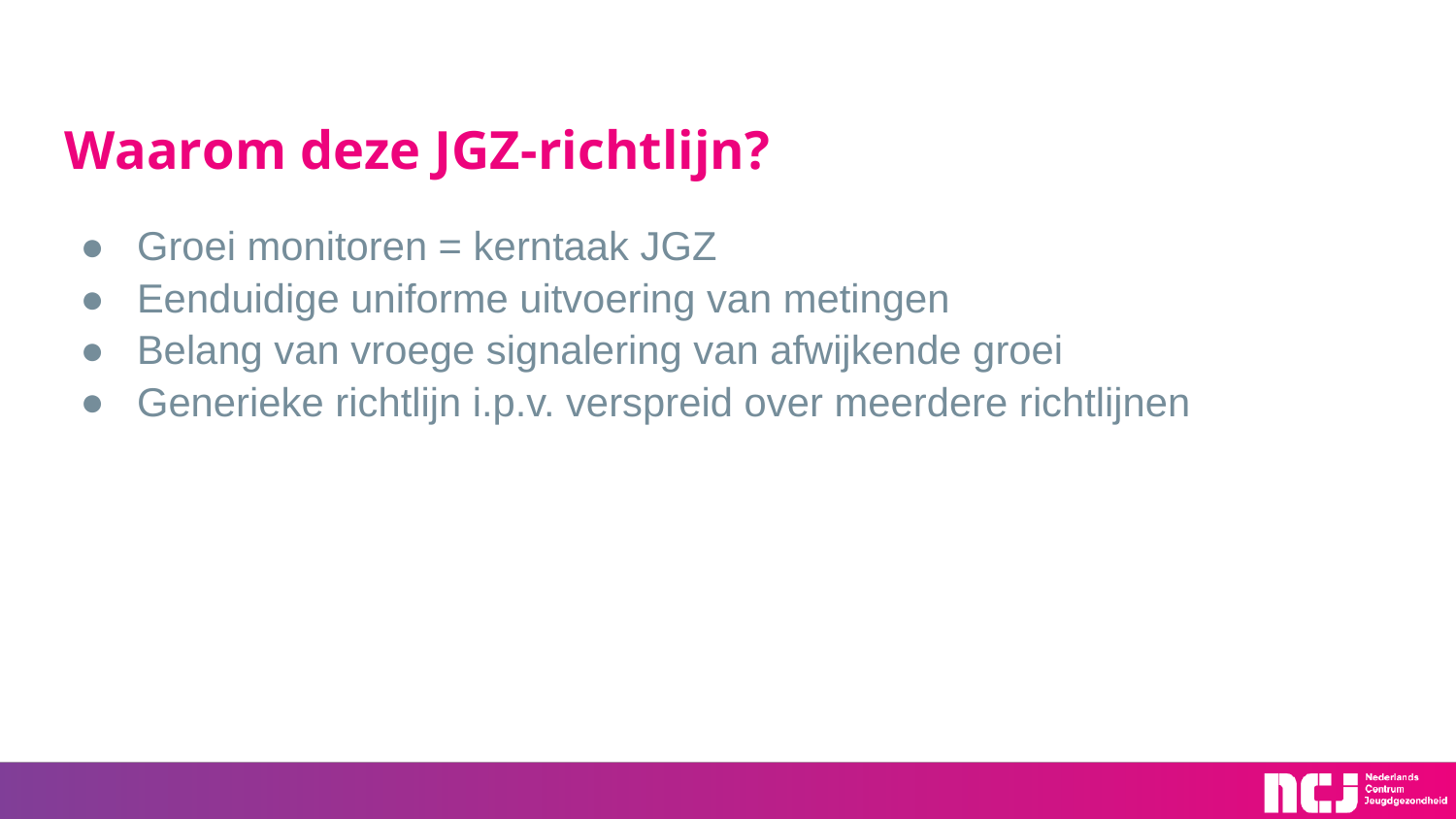

# Waarom deze JGZ-richtlijn?
Groei monitoren = kerntaak JGZ
Eenduidige uniforme uitvoering van metingen
Belang van vroege signalering van afwijkende groei
Generieke richtlijn i.p.v. verspreid over meerdere richtlijnen